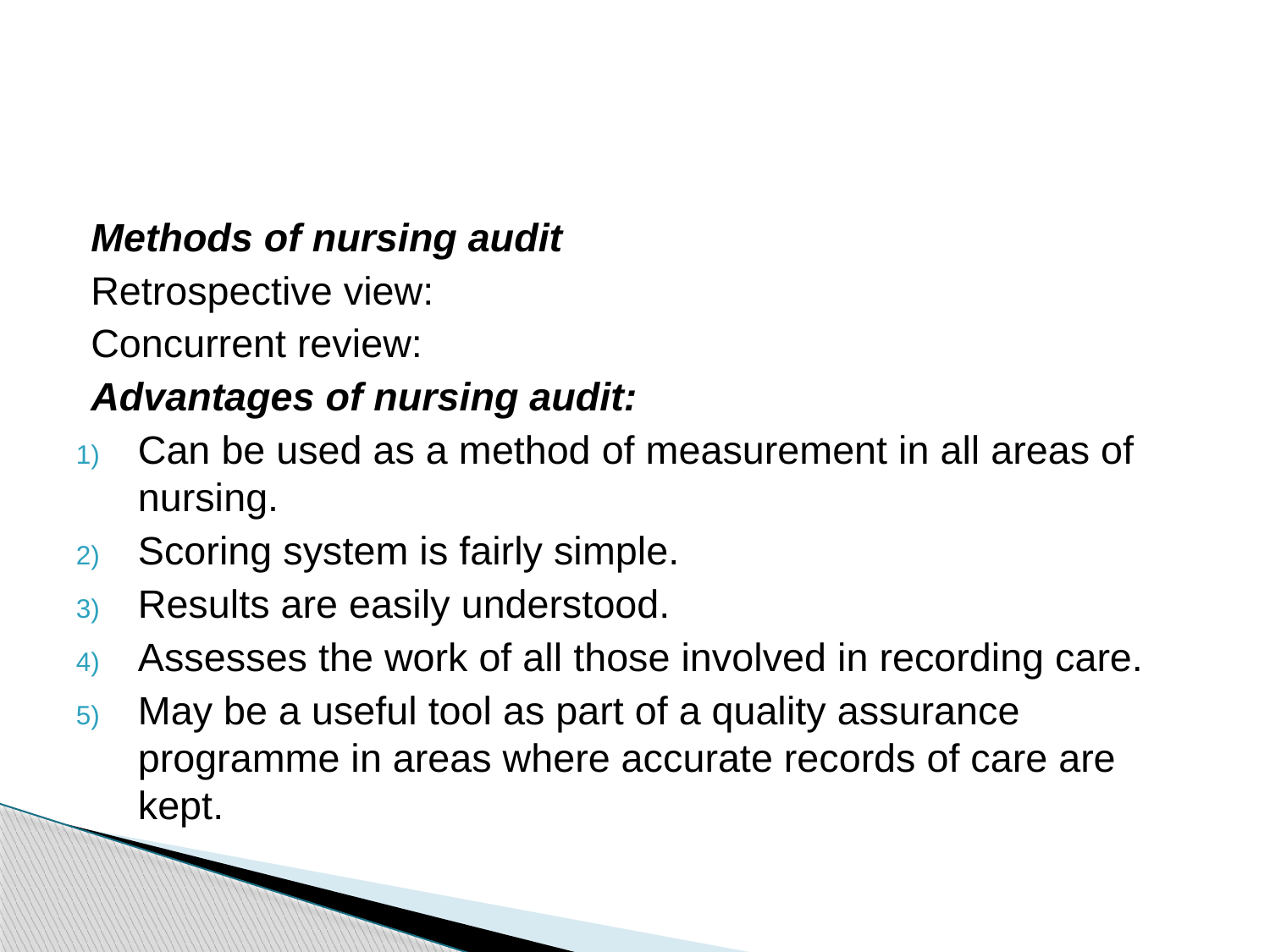

Methods of nursing audit
Retrospective view:
Concurrent review:
Advantages of nursing audit:
Can be used as a method of measurement in all areas of  nursing.
Scoring system is fairly simple.
Results are easily understood.
Assesses the work of all those involved in recording care.
May be a useful tool as part of a quality assurance programme in areas where accurate records of care are kept.